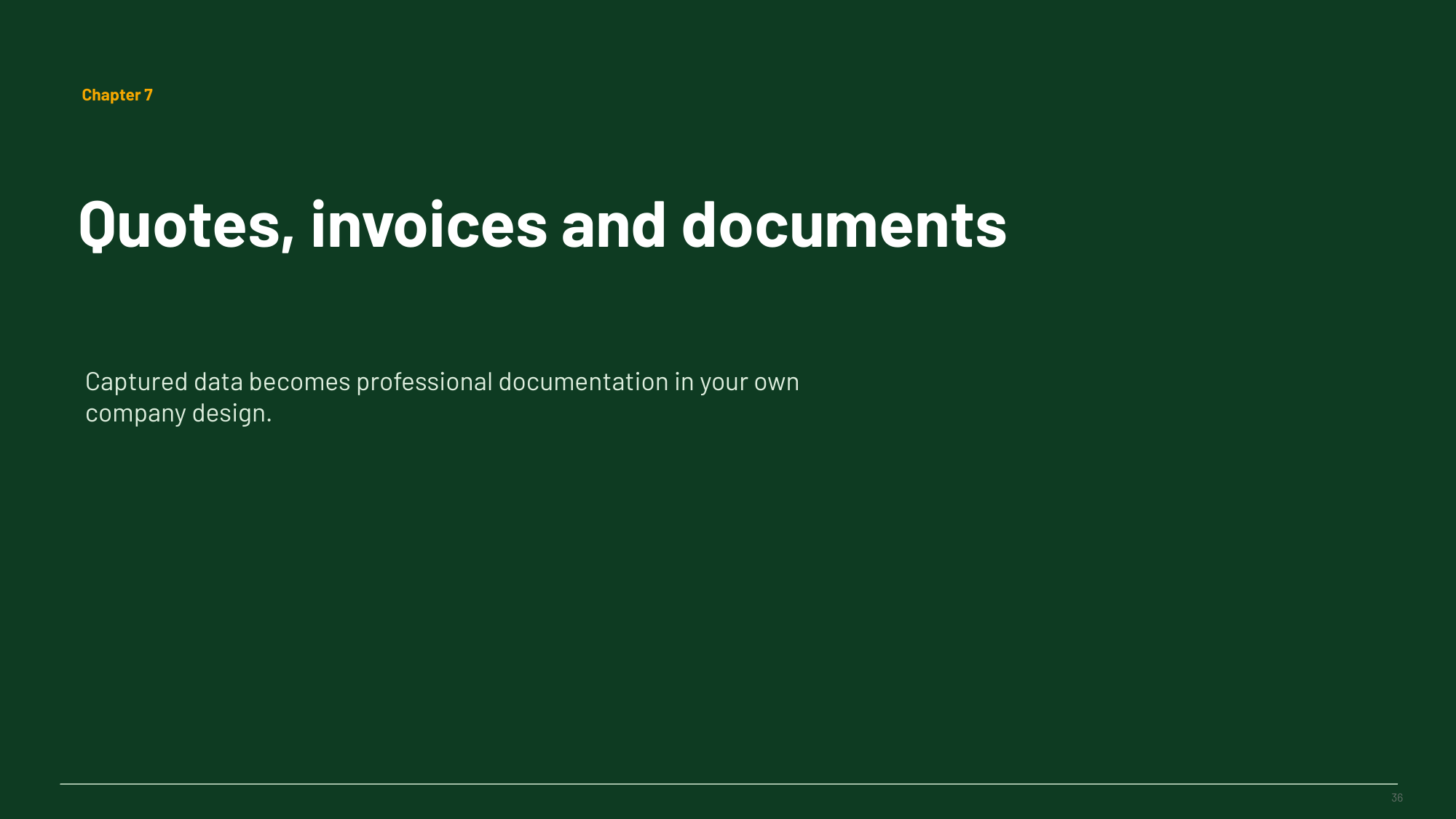

MovePilot Pro 4.0
Chapter 7
Quotes, invoices and documents
Captured data becomes professional documentation in your own company design.

36